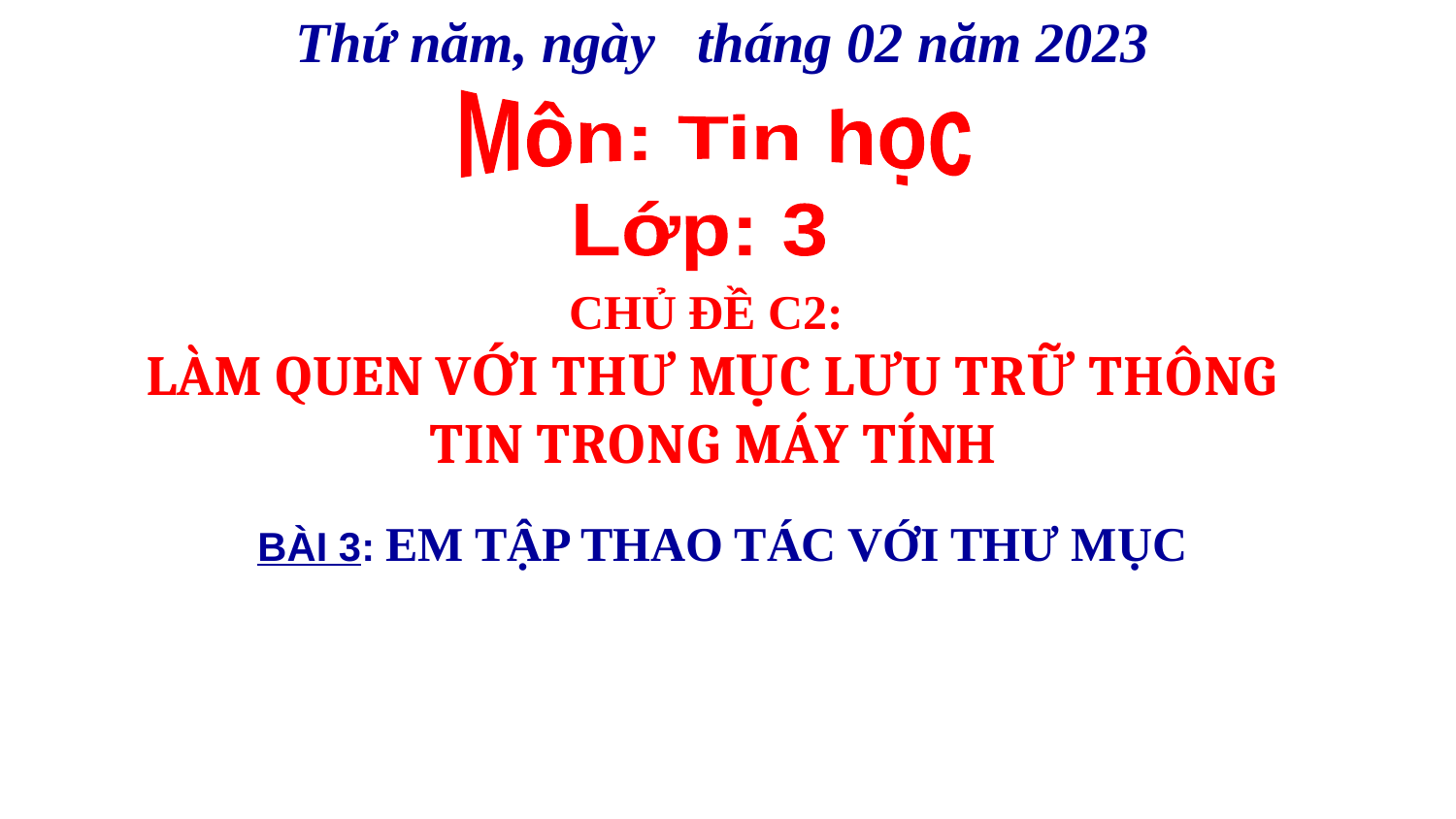

Thứ năm, ngày   tháng 02 năm 2023
Môn: Tin học
Lớp: 3
CHỦ ĐỀ C2:
LÀM QUEN VỚI THƯ MỤC LƯU TRỮ THÔNG TIN TRONG MÁY TÍNH

BÀI 3: EM TẬP THAO TÁC VỚI THƯ MỤC